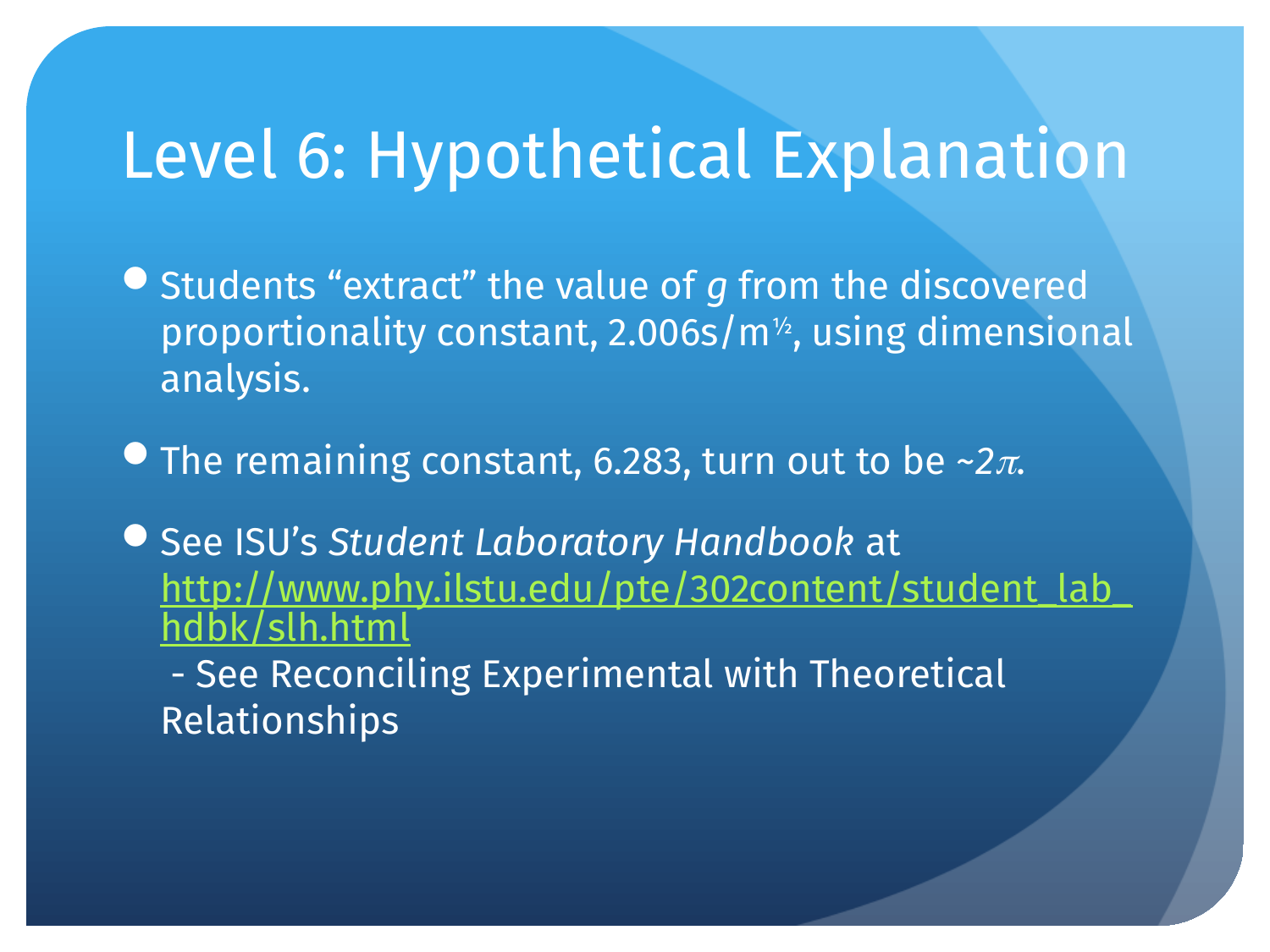

# Level 6: Hypothetical Explanation
Students “extract” the value of g from the discovered proportionality constant, 2.006s/m½, using dimensional analysis.
The remaining constant, 6.283, turn out to be ~2π.
See ISU’s Student Laboratory Handbook at http://www.phy.ilstu.edu/pte/302content/student_lab_hdbk/slh.html - See Reconciling Experimental with Theoretical Relationships